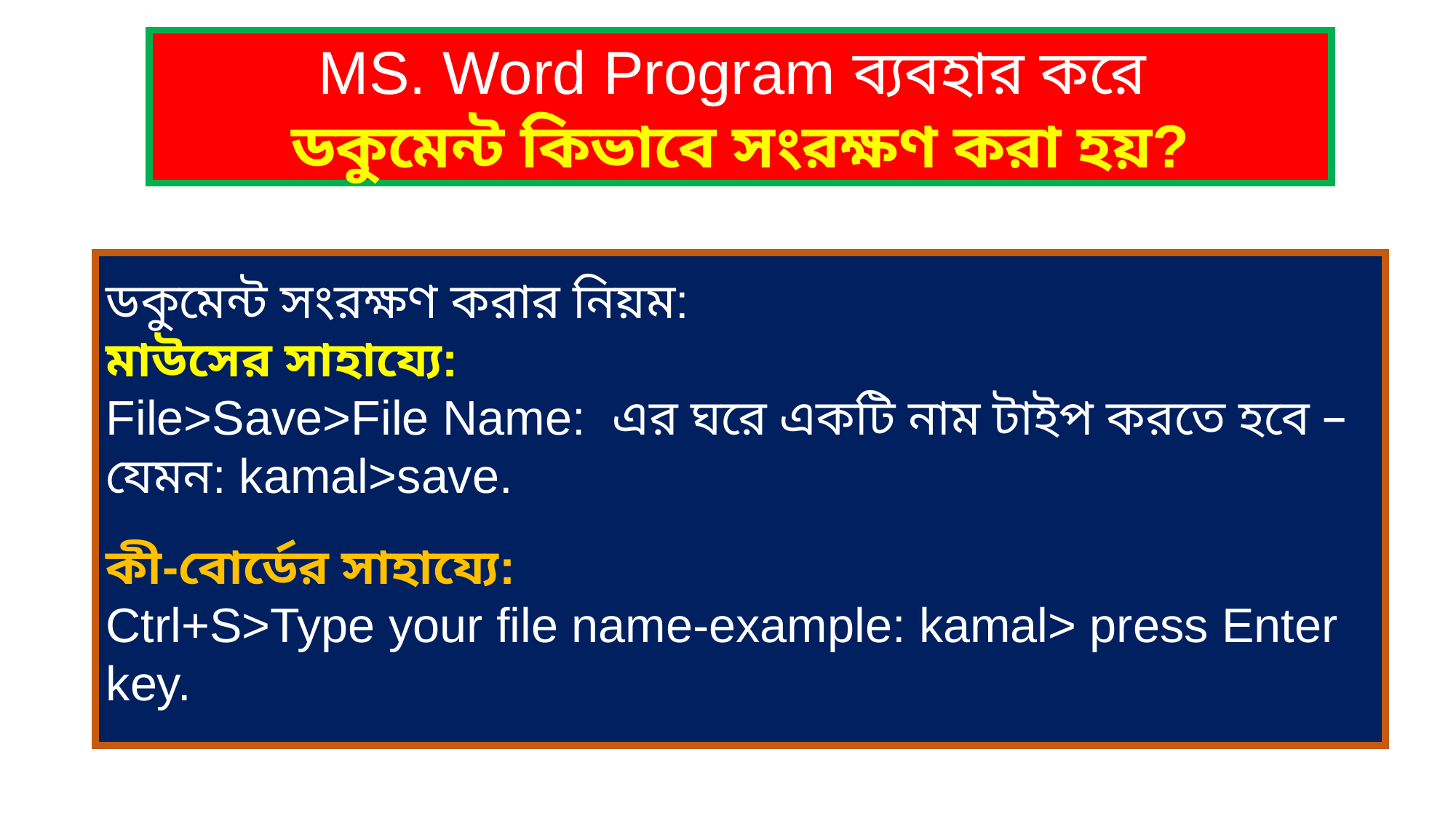

MS. Word Program ব্যবহার করে
ডকুমেন্ট কিভাবে সংরক্ষণ করা হয়?

ডকুমেন্ট সংরক্ষণ করার নিয়ম:
মাউসের সাহায্যে:
File>Save>File Name:  এর ঘরে একটি নাম টাইপ করতে হবে –যেমন: kamal>save.

কী-বোর্ডের সাহায্যে:
Ctrl+S>Type your file name-example: kamal> press Enter key.